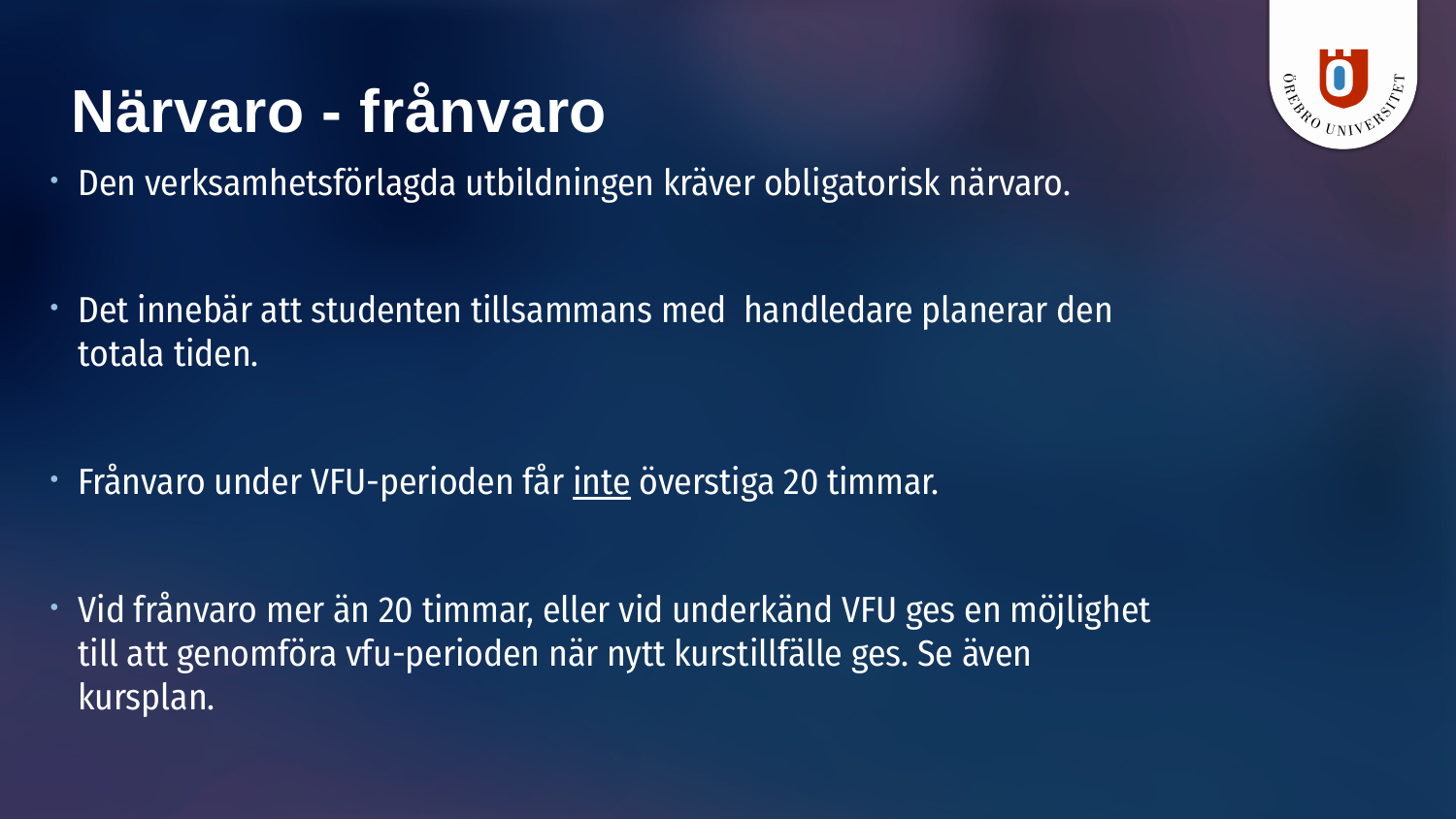

# Närvaro - frånvaro
Den verksamhetsförlagda utbildningen kräver obligatorisk närvaro.

Det innebär att studenten tillsammans med  handledare planerar den totala tiden.

Frånvaro under VFU-perioden får inte överstiga 20 timmar.

Vid frånvaro mer än 20 timmar, eller vid underkänd VFU ges en möjlighet till att genomföra vfu-perioden när nytt kurstillfälle ges. Se även kursplan.